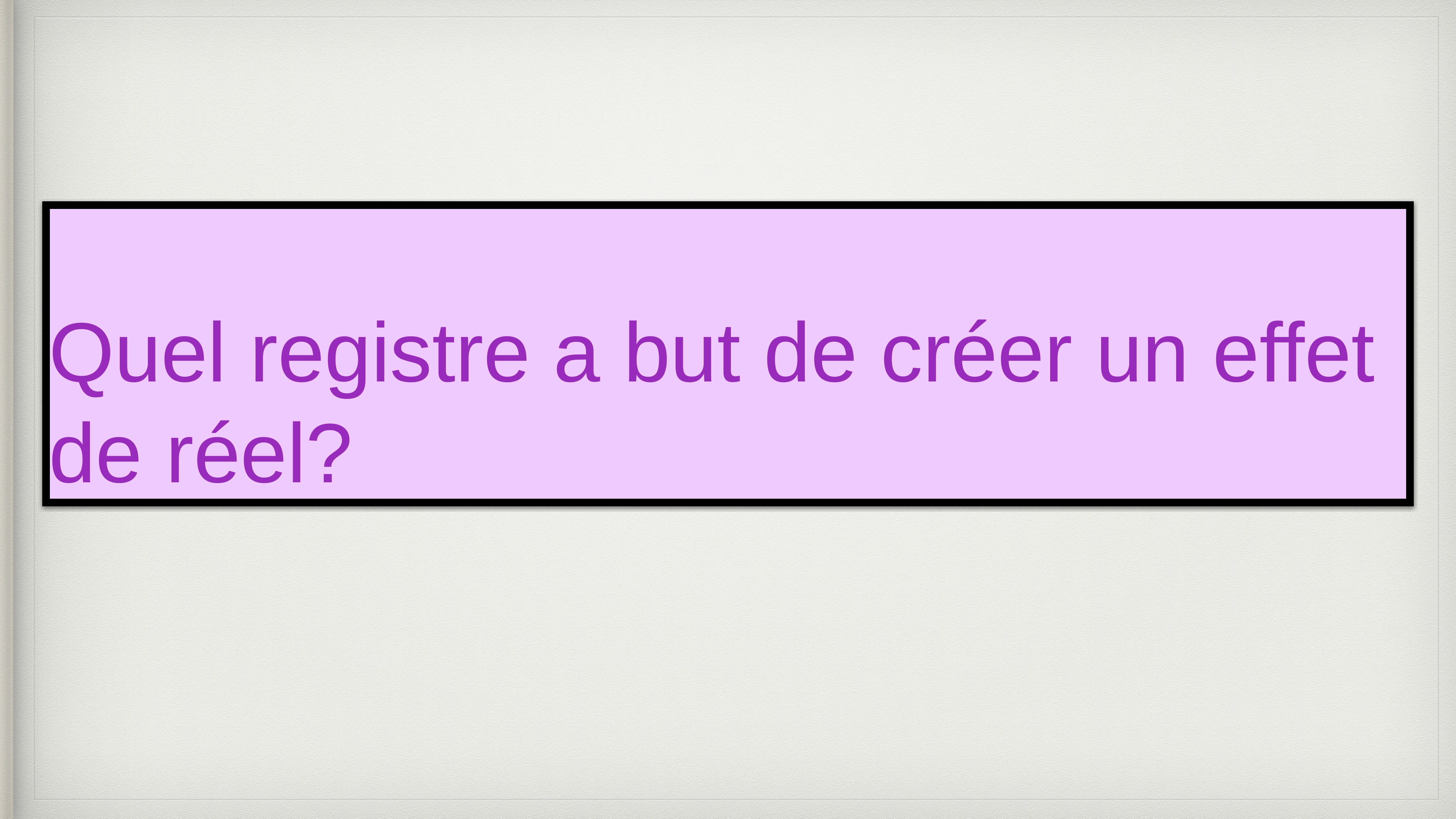

# Quel registre a but de créer un effet de réel?